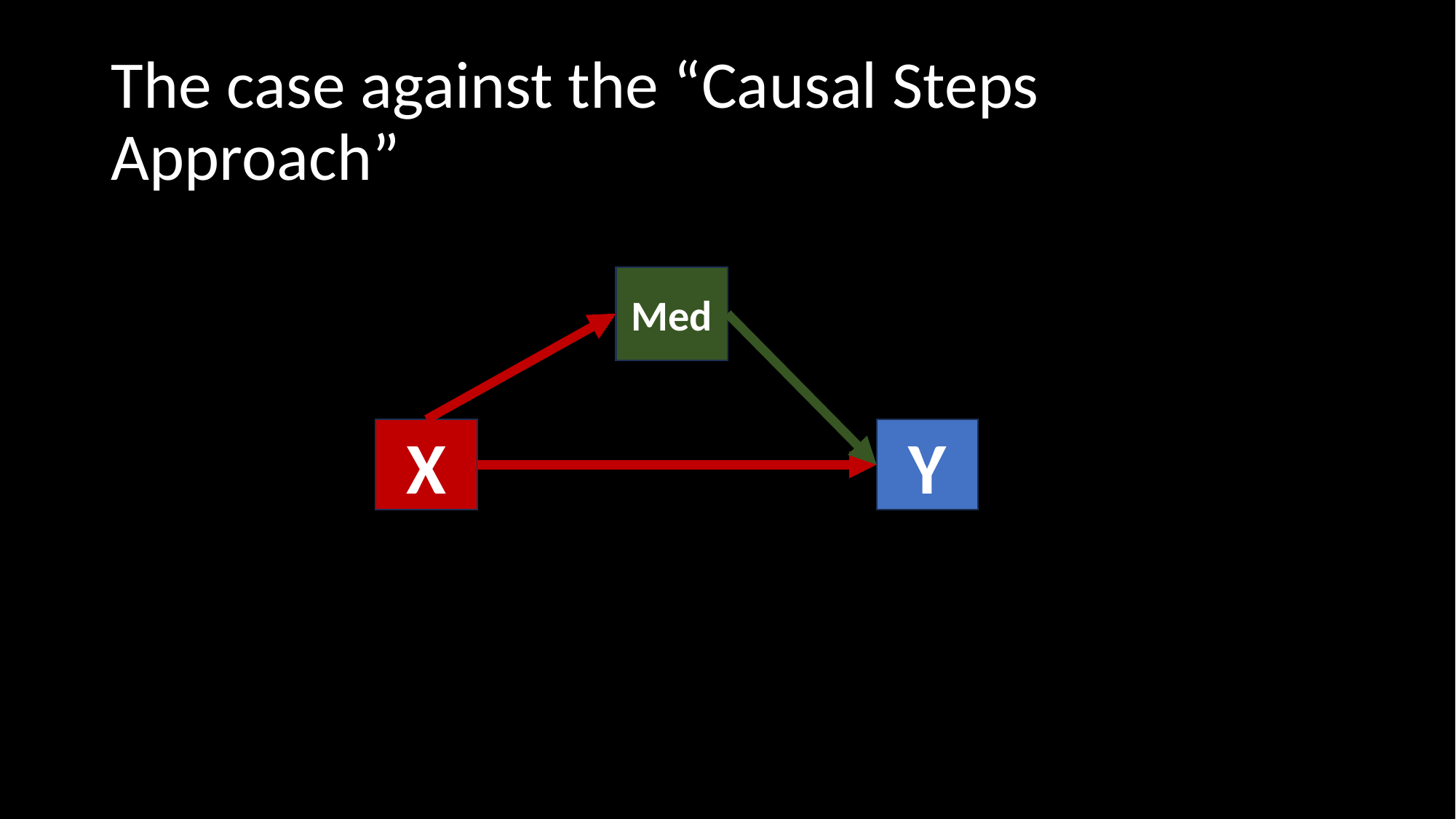

# The case against the “Causal Steps Approach”

Med
Y
X